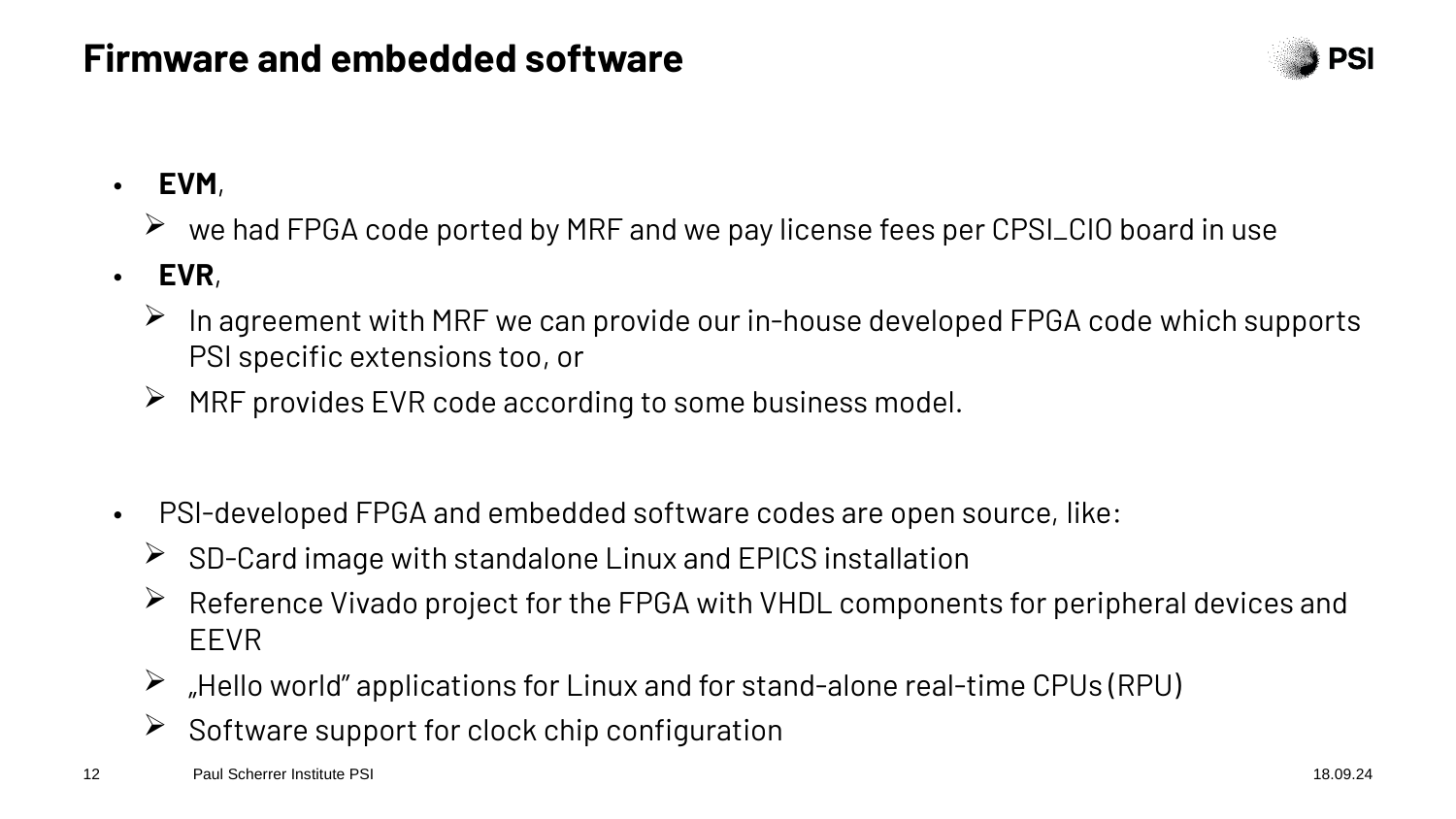

# Firmware and embedded software
EVM,
we had FPGA code ported by MRF and we pay license fees per CPSI_CIO board in use
EVR,
In agreement with MRF we can provide our in-house developed FPGA code which supports PSI specific extensions too, or
MRF provides EVR code according to some business model.

PSI-developed FPGA and embedded software codes are open source, like:
SD-Card image with standalone Linux and EPICS installation
Reference Vivado project for the FPGA with VHDL components for peripheral devices and EEVR
„Hello world” applications for Linux and for stand-alone real-time CPUs (RPU)
Software support for clock chip configuration

12
Paul Scherrer Institute PSI
18.09.24